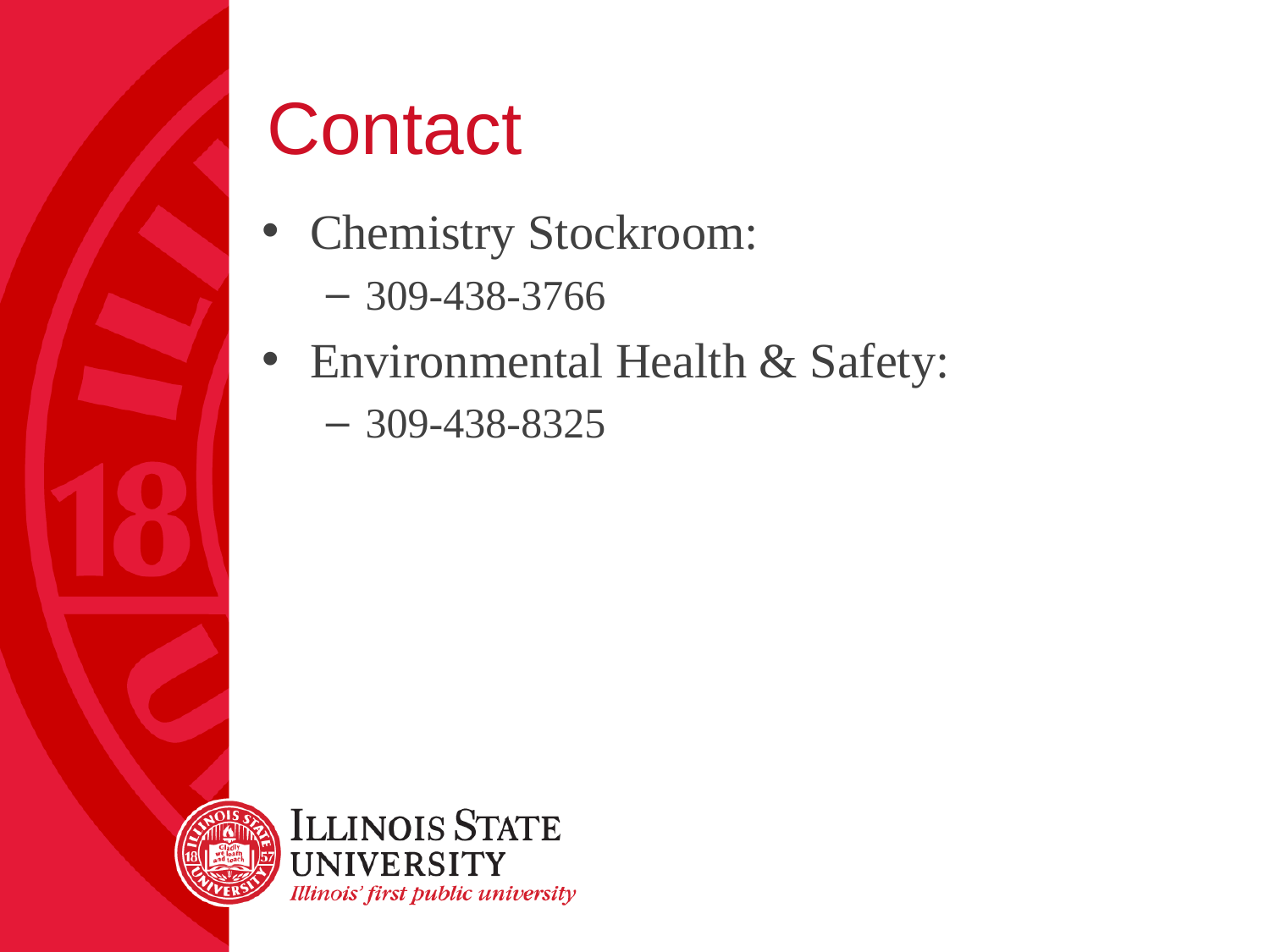

# Contact
Chemistry Stockroom:
309-438-3766
Environmental Health & Safety:
309-438-8325